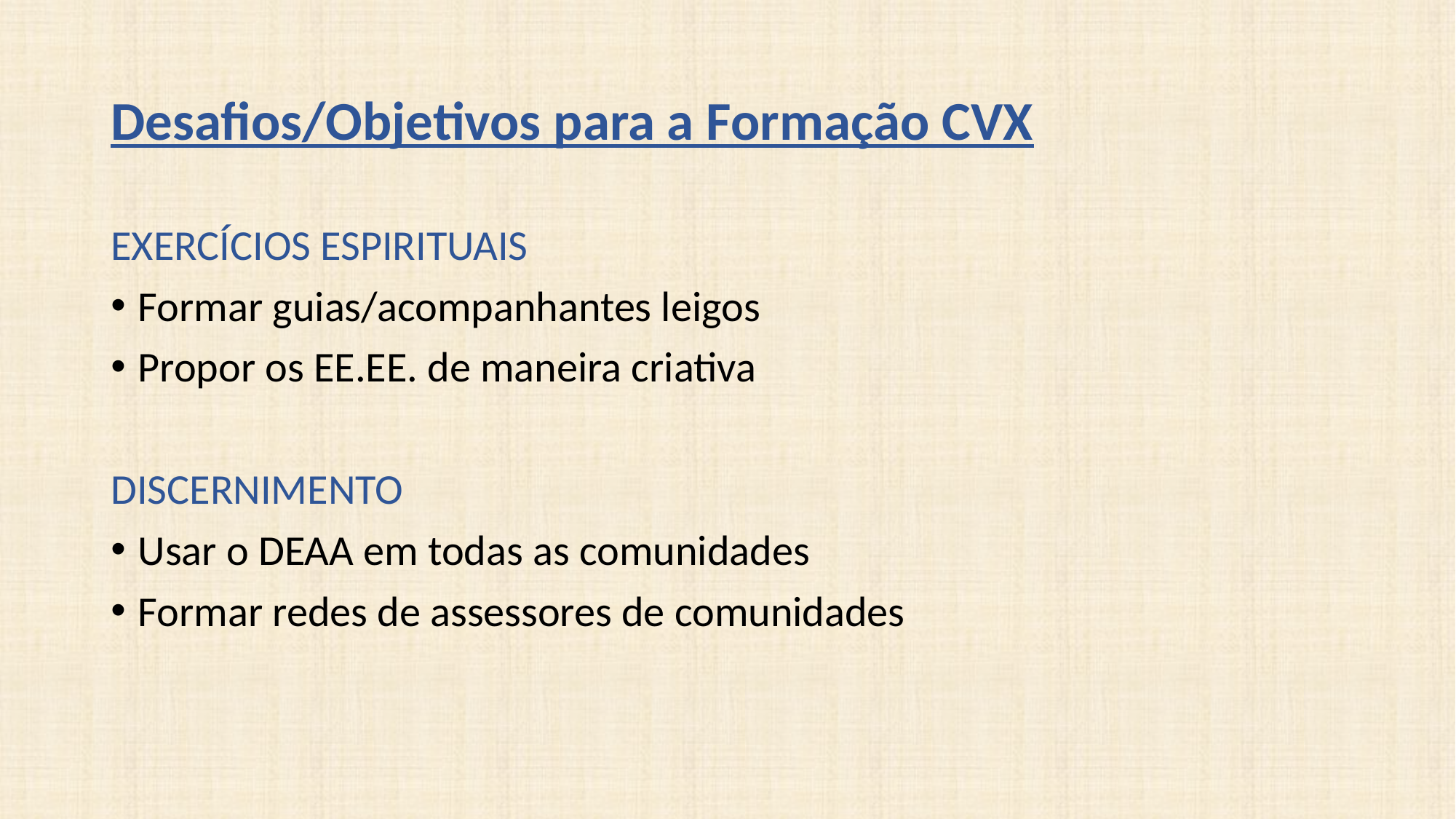

# Desafios/Objetivos para a Formação CVX
EXERCÍCIOS ESPIRITUAIS
Formar guias/acompanhantes leigos
Propor os EE.EE. de maneira criativa

DISCERNIMENTO
Usar o DEAA em todas as comunidades
Formar redes de assessores de comunidades